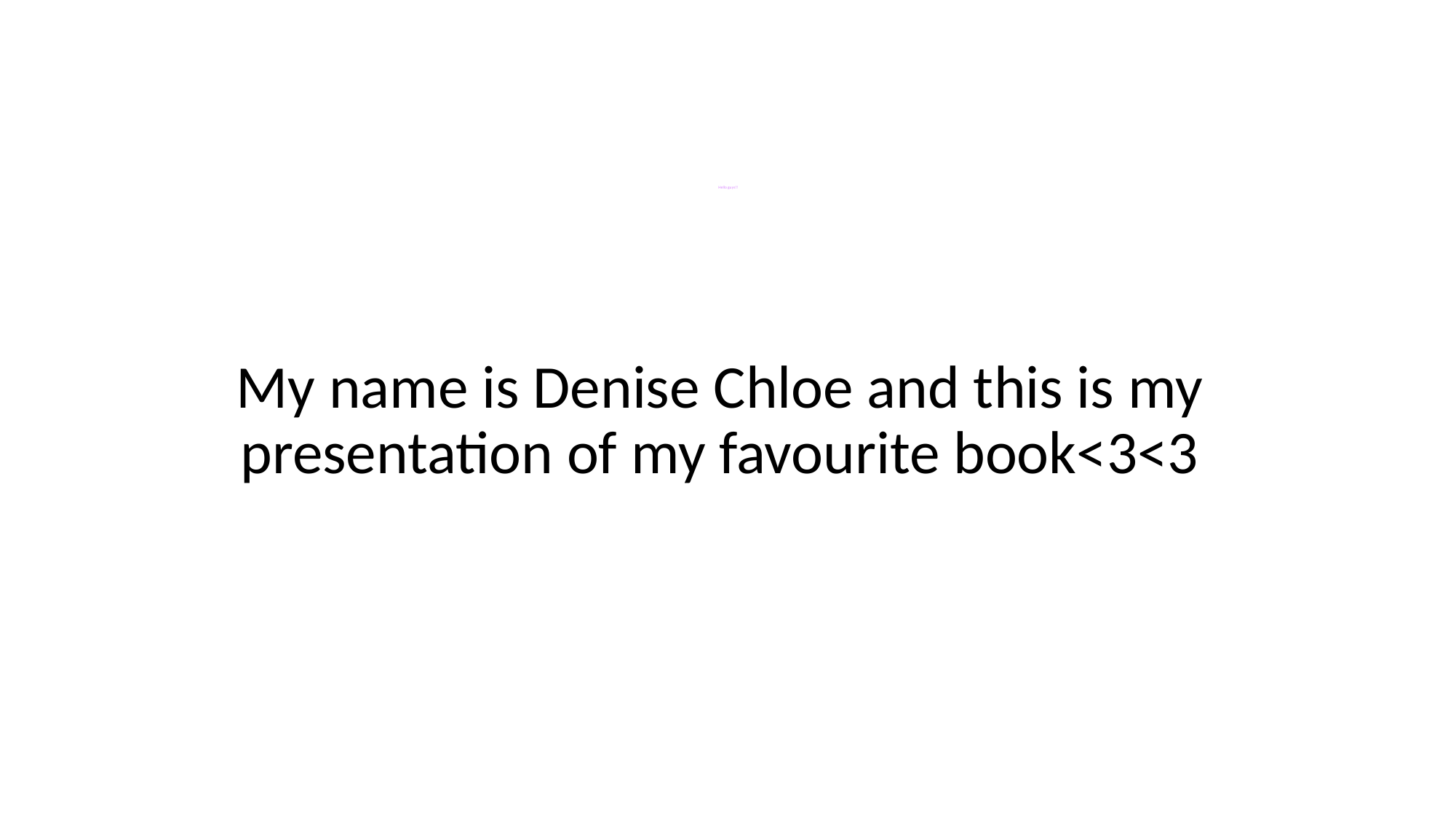

# Hello guys!!
My name is Denise Chloe and this is my presentation of my favourite book<3<3